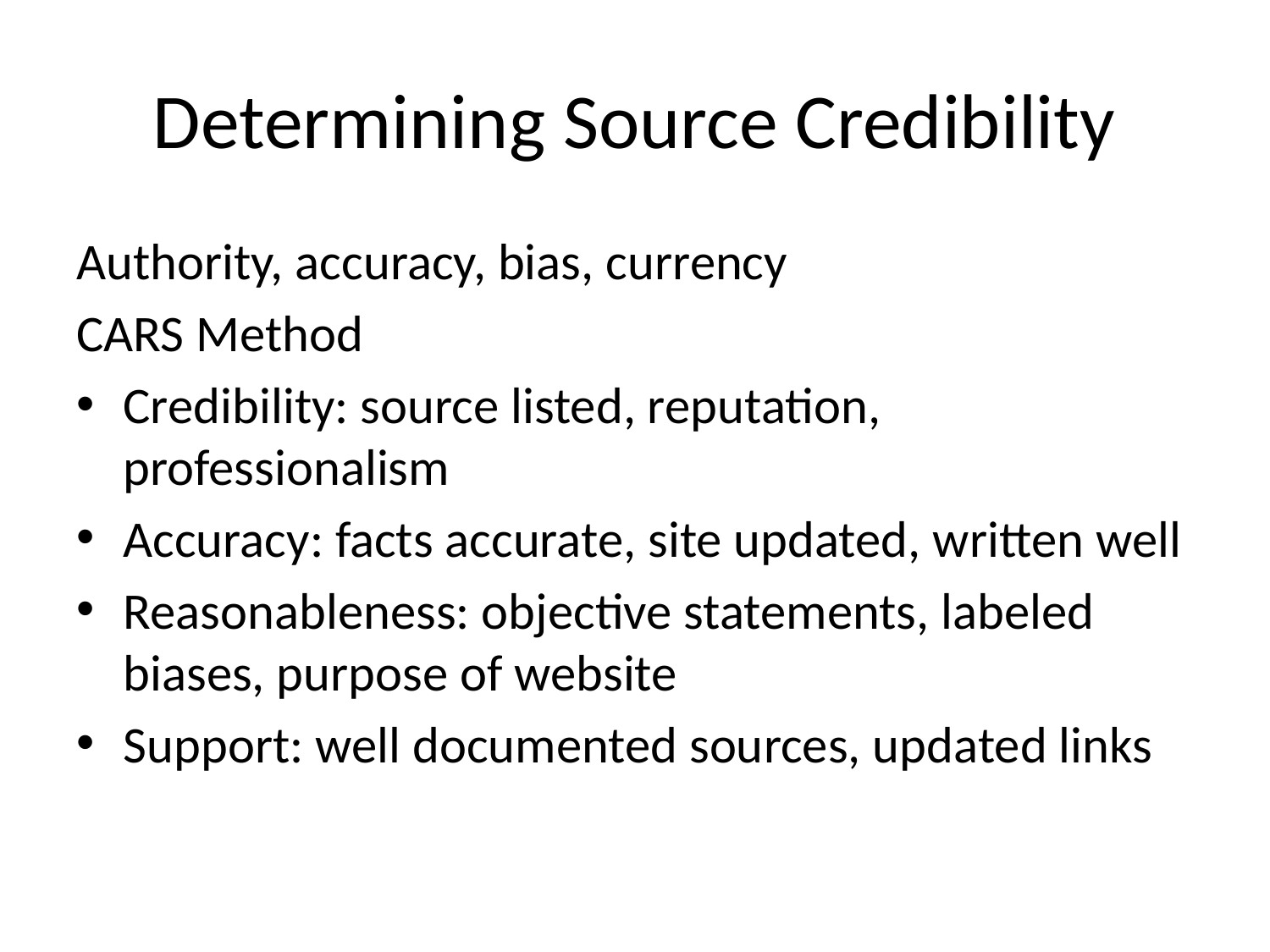

# Determining Source Credibility
Authority, accuracy, bias, currency
CARS Method
Credibility: source listed, reputation, professionalism
Accuracy: facts accurate, site updated, written well
Reasonableness: objective statements, labeled biases, purpose of website
Support: well documented sources, updated links